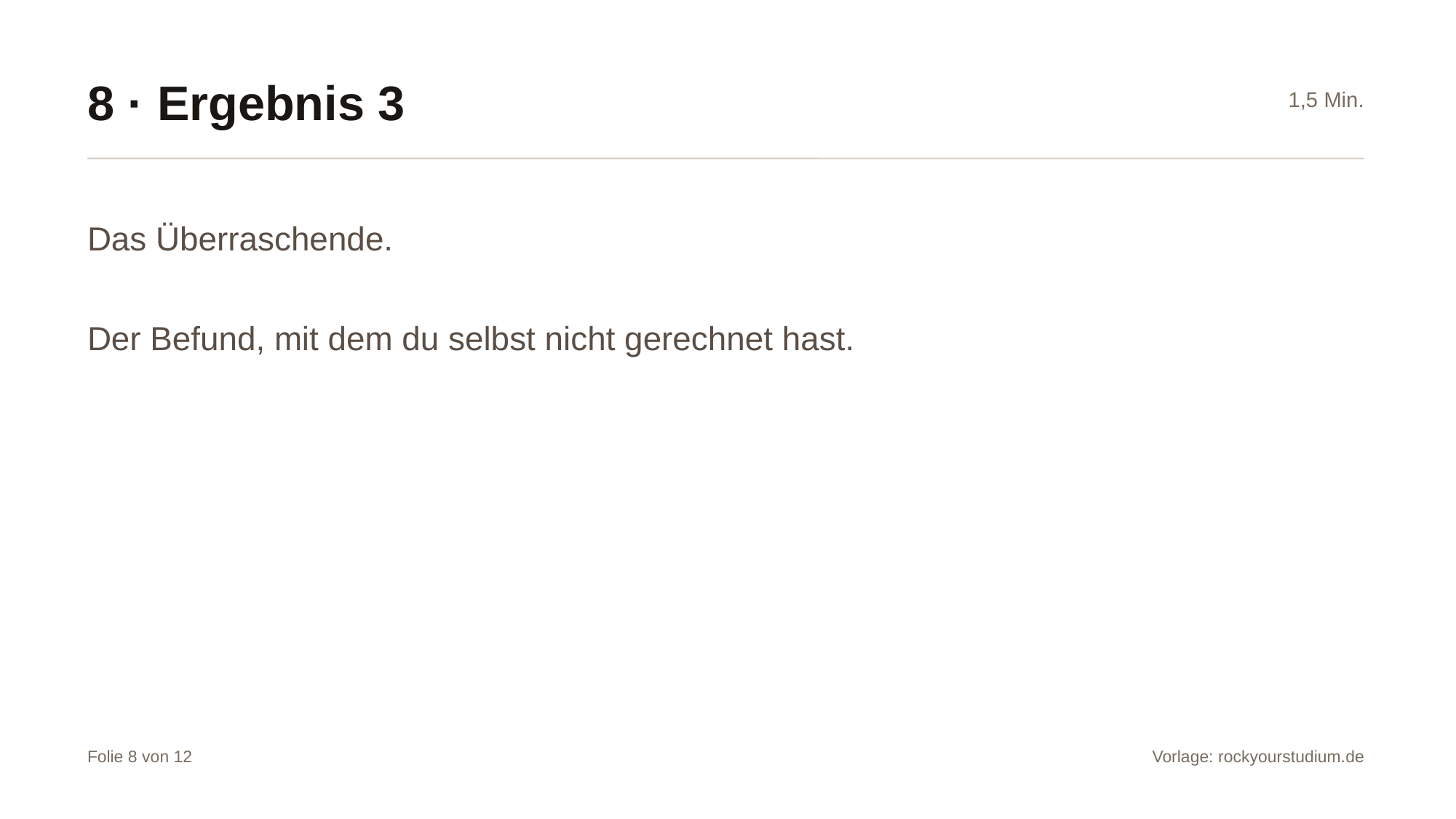

8 · Ergebnis 3
1,5 Min.

Das Überraschende.

Der Befund, mit dem du selbst nicht gerechnet hast.
Folie 8 von 12
Vorlage: rockyourstudium.de